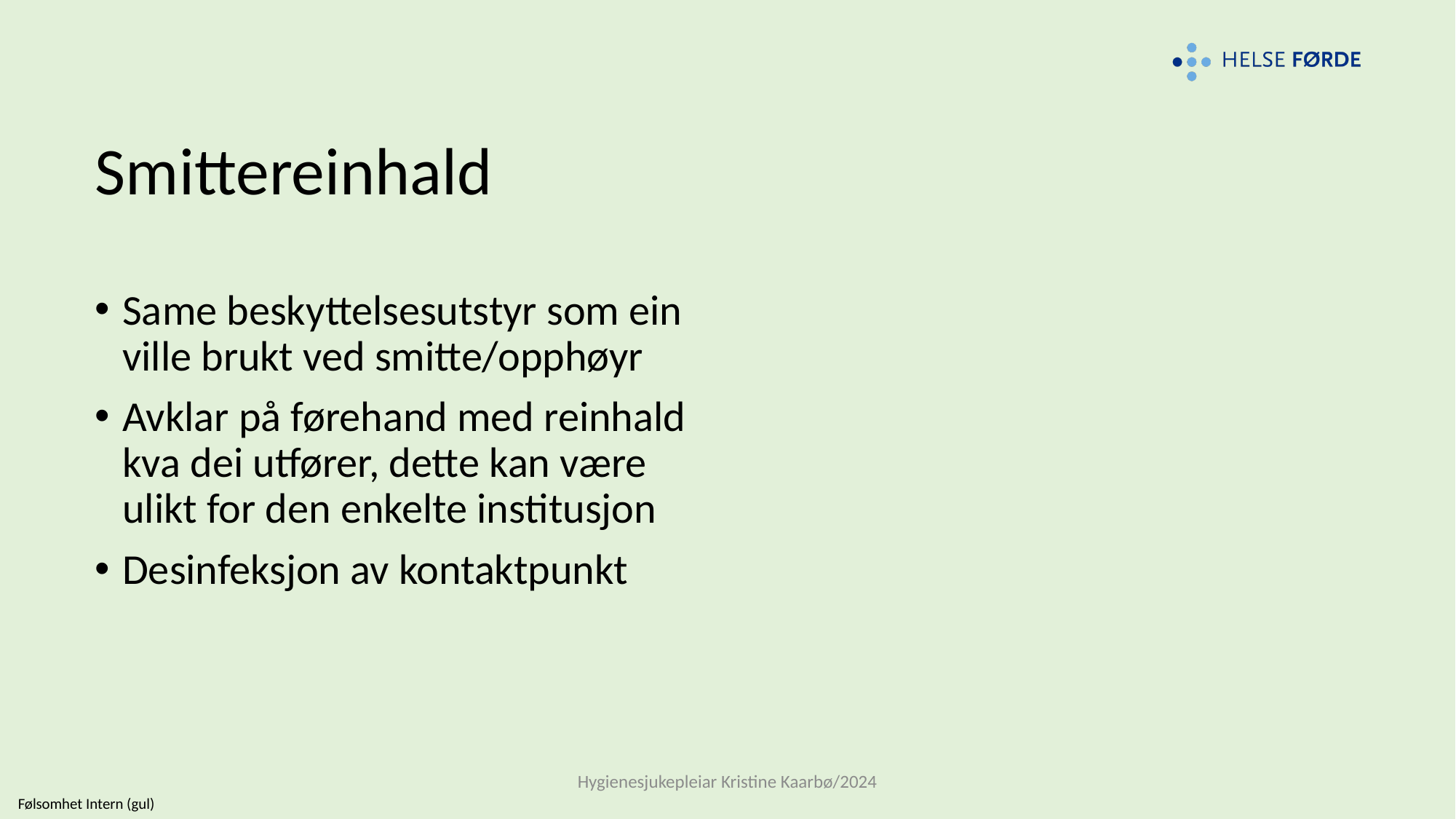

# Smittereinhald

Same beskyttelsesutstyr som ein ville brukt ved smitte/opphøyr
Avklar på førehand med reinhald kva dei utfører, dette kan være ulikt for den enkelte institusjon
Desinfeksjon av kontaktpunkt
Hygienesjukepleiar Kristine Kaarbø/2024